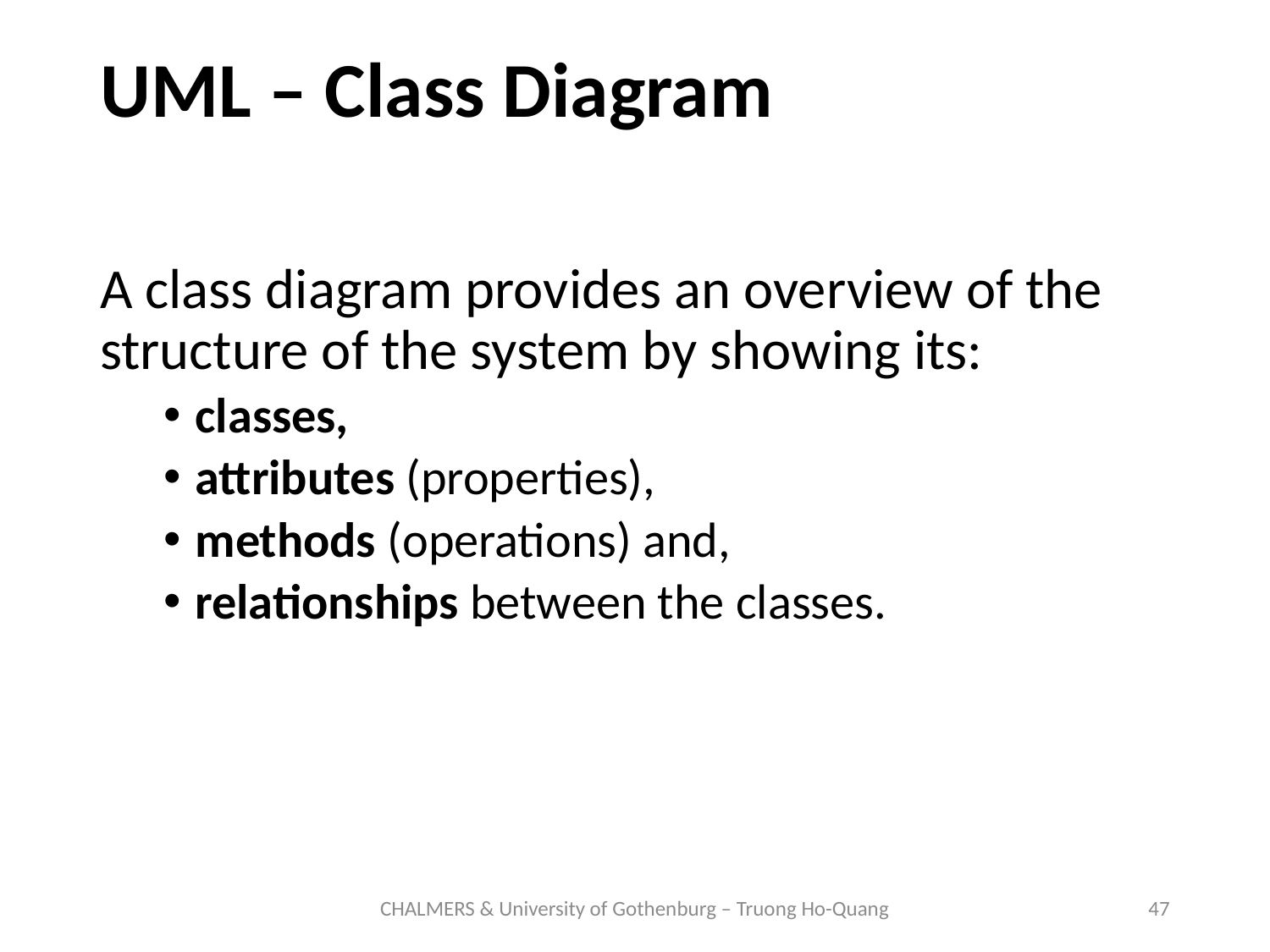

# UML – Class Diagram
A class diagram provides an overview of the  structure of the system by showing its:
classes,
attributes (properties),
methods (operations) and,
relationships between the classes.

CHALMERS & University of Gothenburg – Truong Ho-Quang
47